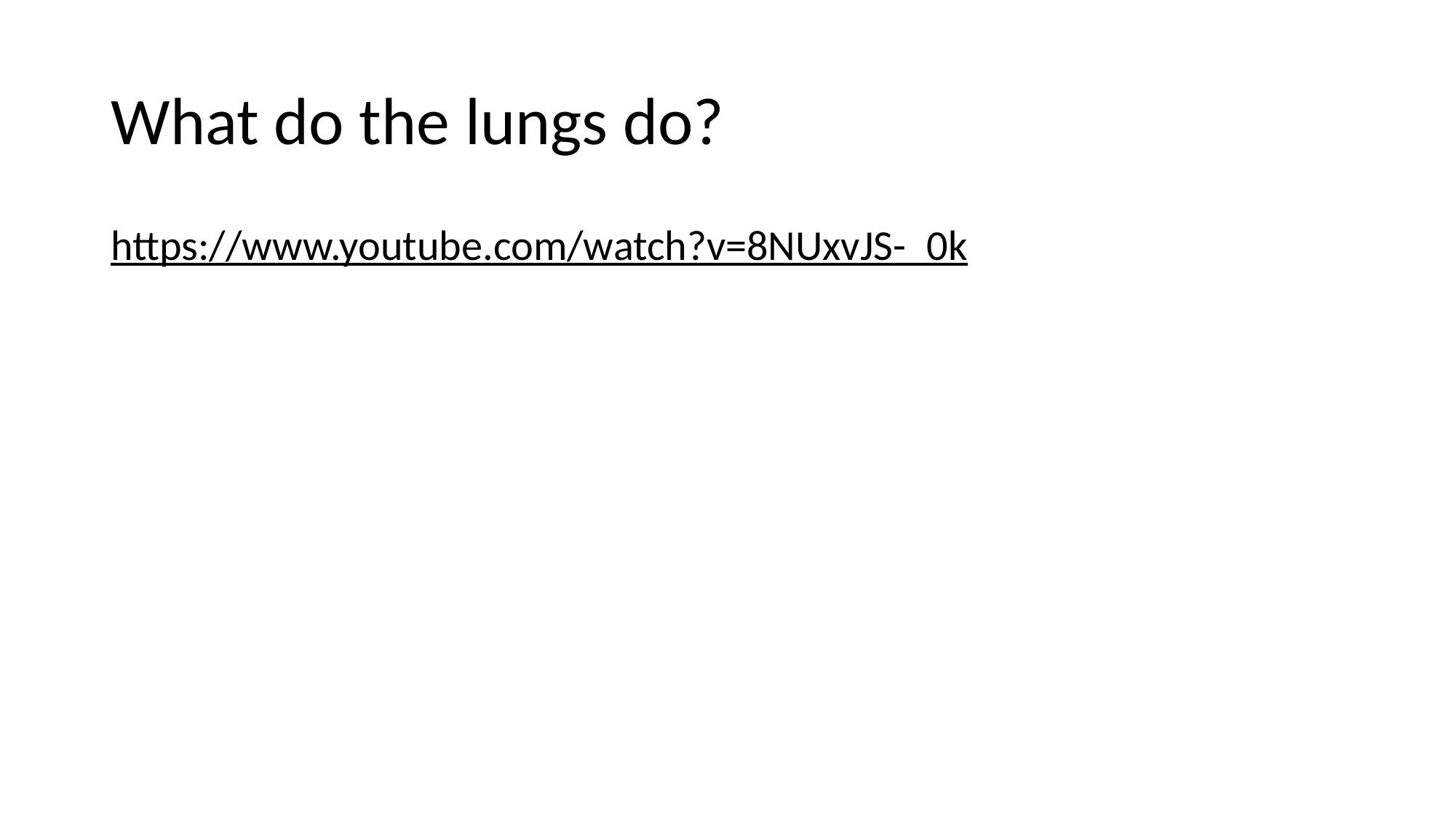

# What do the lungs do?
https://www.youtube.com/watch?v=8NUxvJS-_0k